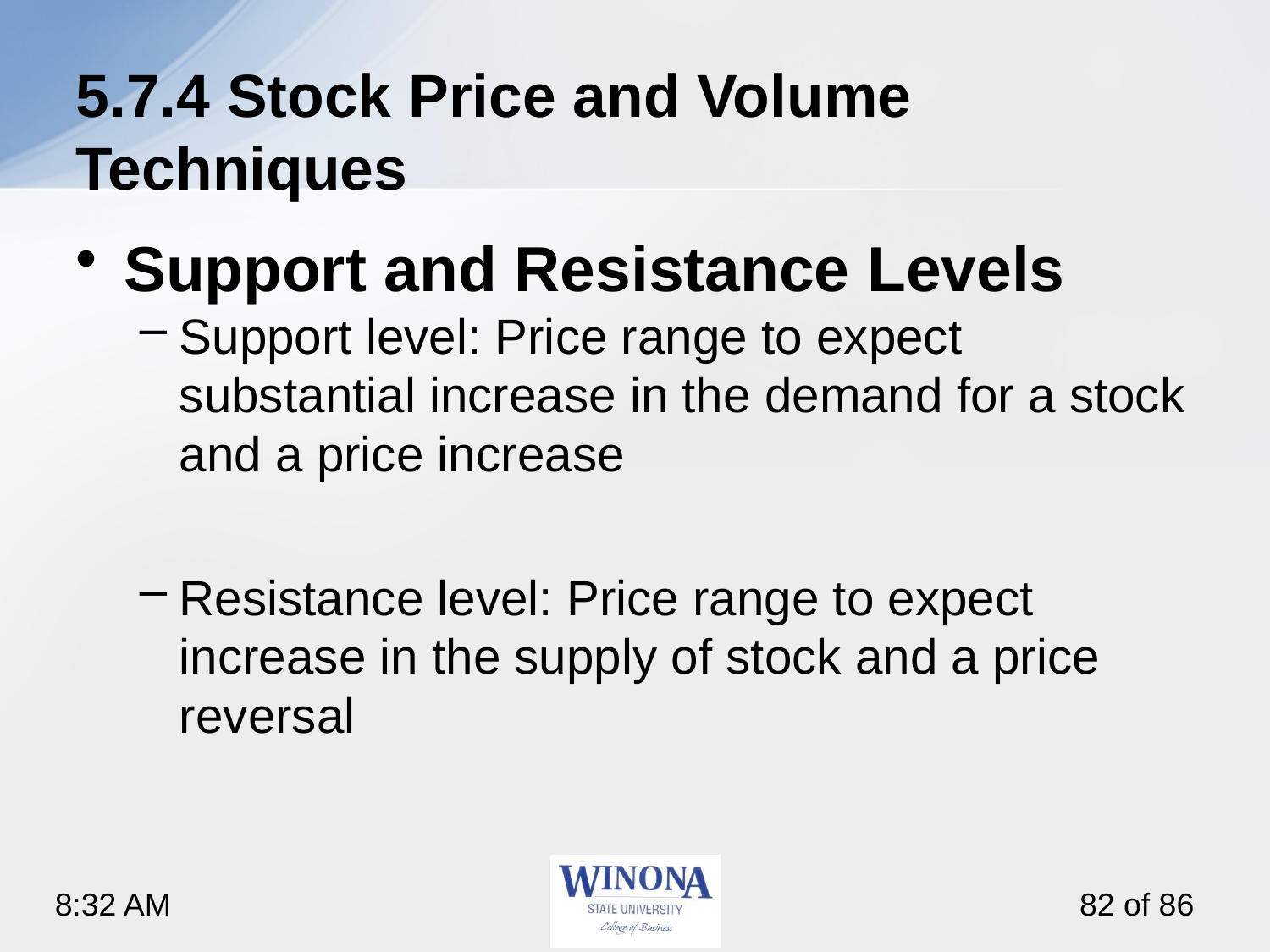

# 5.7.4 Stock Price and Volume Techniques
Support and Resistance Levels
Support level: Price range to expect substantial increase in the demand for a stock and a price increase

Resistance level: Price range to expect increase in the supply of stock and a price reversal